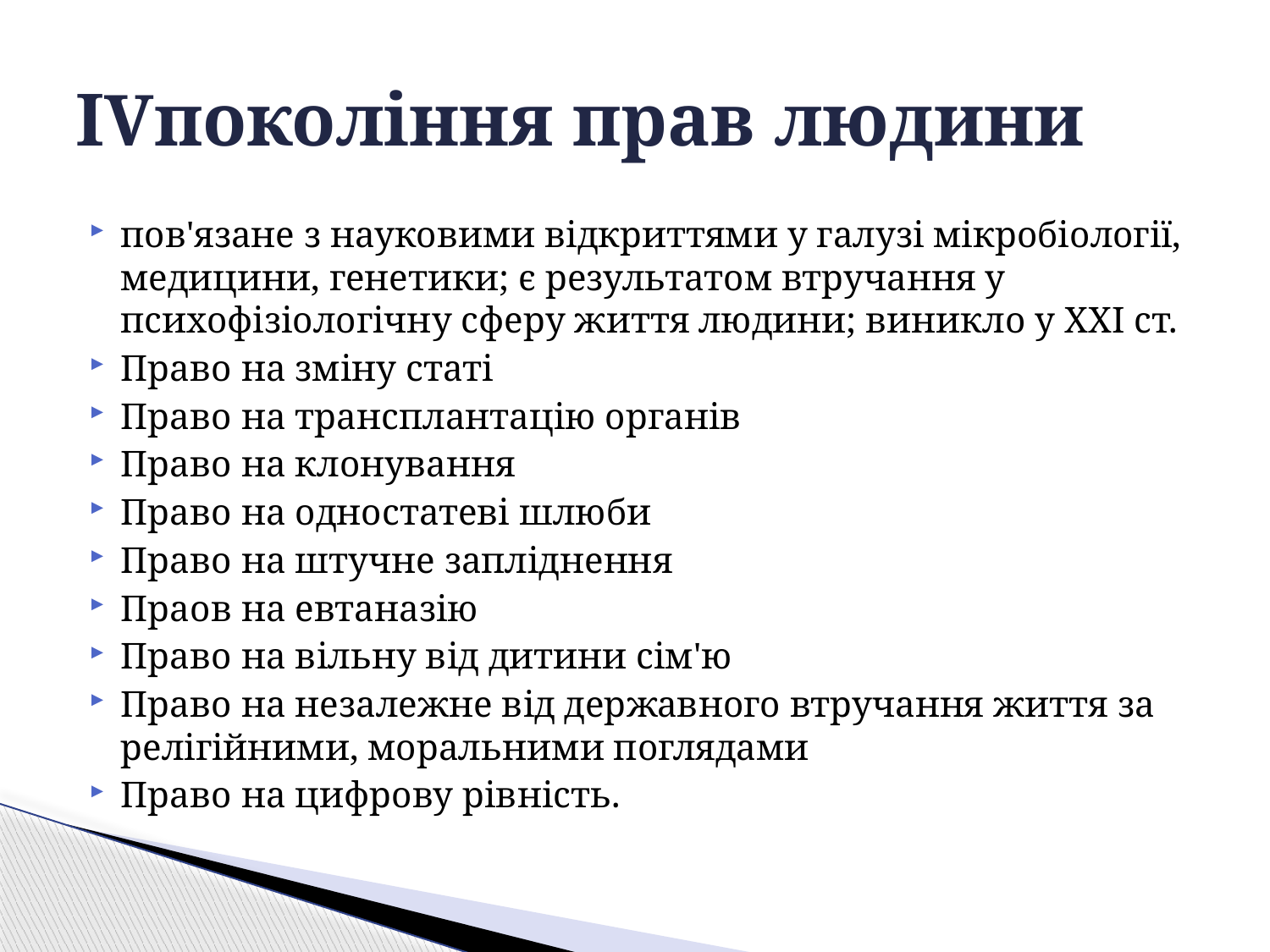

# IVпокоління прав людини
пов'язане з науковими відкриттями у галузі мікробіології, медицини, генетики; є результатом втручання у психофізіологічну сферу життя людини; виникло у ХХІ ст.
Право на зміну статі
Право на трансплантацію органів
Право на клонування
Право на одностатеві шлюби
Право на штучне запліднення
Праов на евтаназію
Право на вільну від дитини сім'ю
Право на незалежне від державного втручання життя за релігійними, моральними поглядами
Право на цифрову рівність.